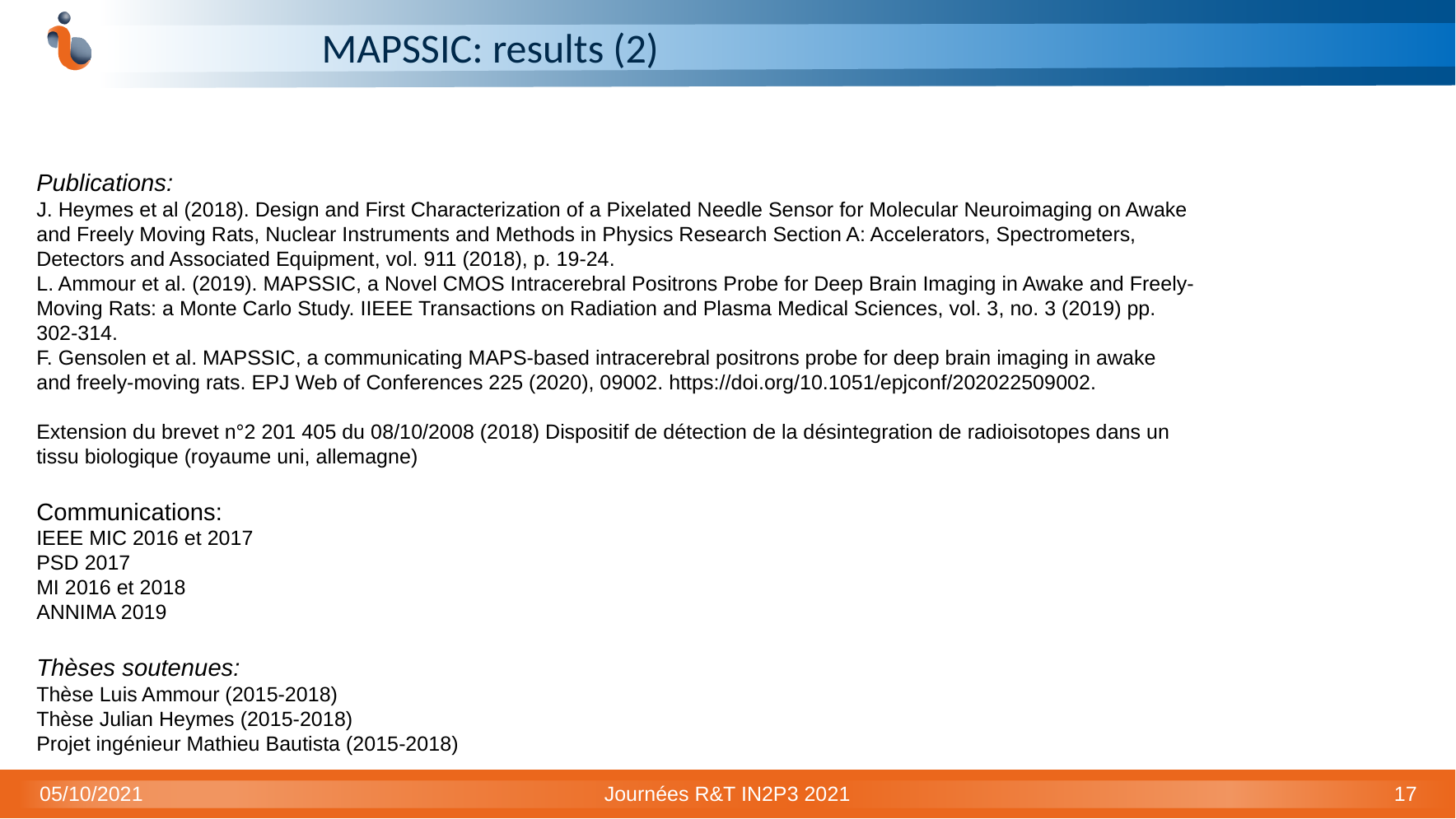

# MAPSSIC: results (2)
Publications:
J. Heymes et al (2018). Design and First Characterization of a Pixelated Needle Sensor for Molecular Neuroimaging on Awake and Freely Moving Rats, Nuclear Instruments and Methods in Physics Research Section A: Accelerators, Spectrometers, Detectors and Associated Equipment, vol. 911 (2018), p. 19-24.
L. Ammour et al. (2019). MAPSSIC, a Novel CMOS Intracerebral Positrons Probe for Deep Brain Imaging in Awake and Freely-Moving Rats: a Monte Carlo Study. IIEEE Transactions on Radiation and Plasma Medical Sciences, vol. 3, no. 3 (2019) pp. 302-314.
F. Gensolen et al. MAPSSIC, a communicating MAPS-based intracerebral positrons probe for deep brain imaging in awake and freely-moving rats. EPJ Web of Conferences 225 (2020), 09002. https://doi.org/10.1051/epjconf/202022509002.

Extension du brevet n°2 201 405 du 08/10/2008 (2018) Dispositif de détection de la désintegration de radioisotopes dans un tissu biologique (royaume uni, allemagne)

Communications:
IEEE MIC 2016 et 2017
PSD 2017
MI 2016 et 2018
ANNIMA 2019

Thèses soutenues:
Thèse Luis Ammour (2015-2018)
Thèse Julian Heymes (2015-2018)
Projet ingénieur Mathieu Bautista (2015-2018)

05/10/2021
Journées R&T IN2P3 2021
17